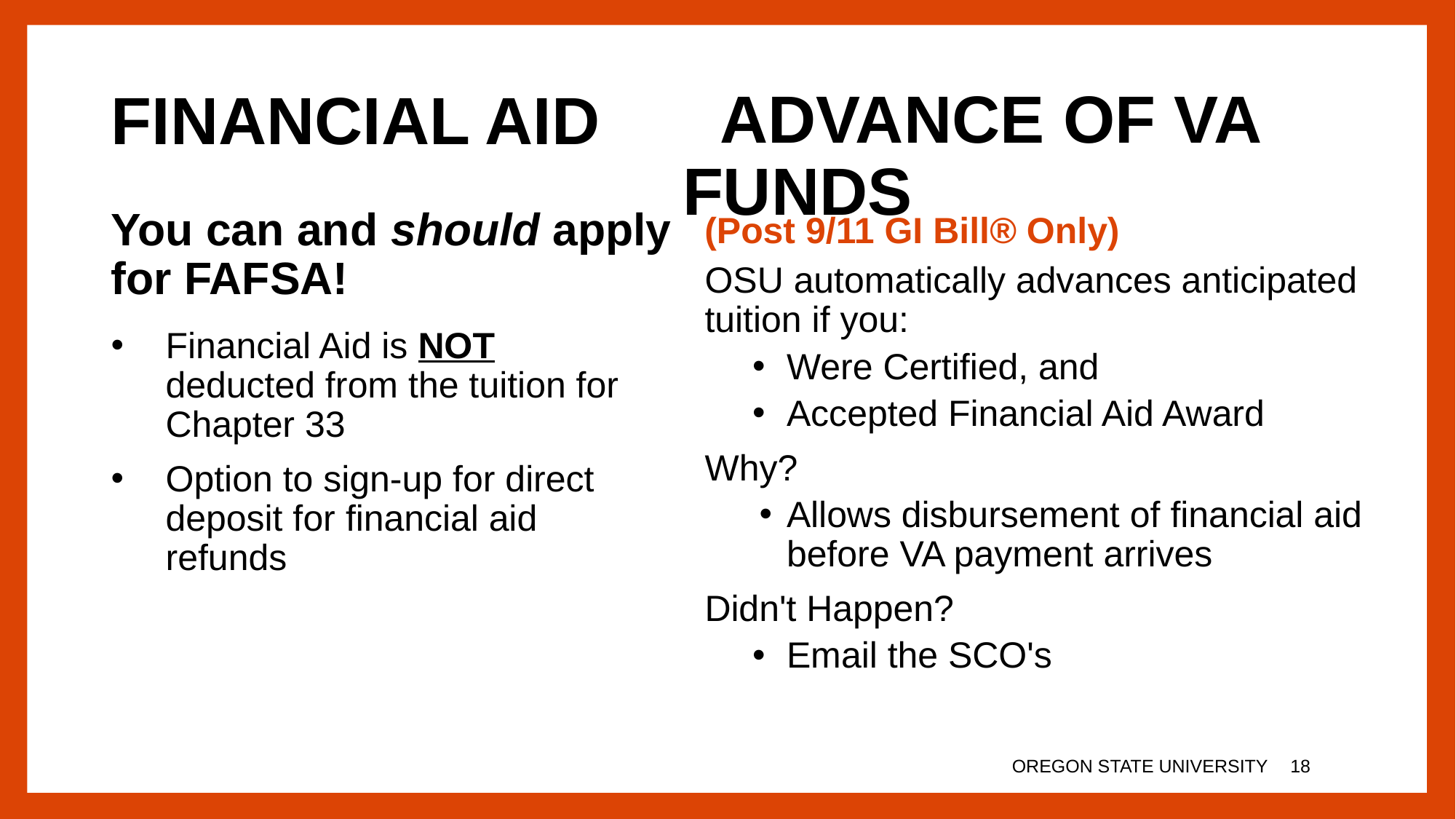

# FINANCIAL AID
  ADVANCE OF VA FUNDS
You can and should apply for FAFSA!
(Post 9/11 GI Bill® Only)
OSU automatically advances anticipated tuition if you:
Were Certified, and
Accepted Financial Aid Award
Why?
Allows disbursement of financial aid before VA payment arrives
Didn't Happen?
Email the SCO's

Financial Aid is NOT deducted from the tuition for Chapter 33
Option to sign-up for direct deposit for financial aid refunds

OREGON STATE UNIVERSITY
18